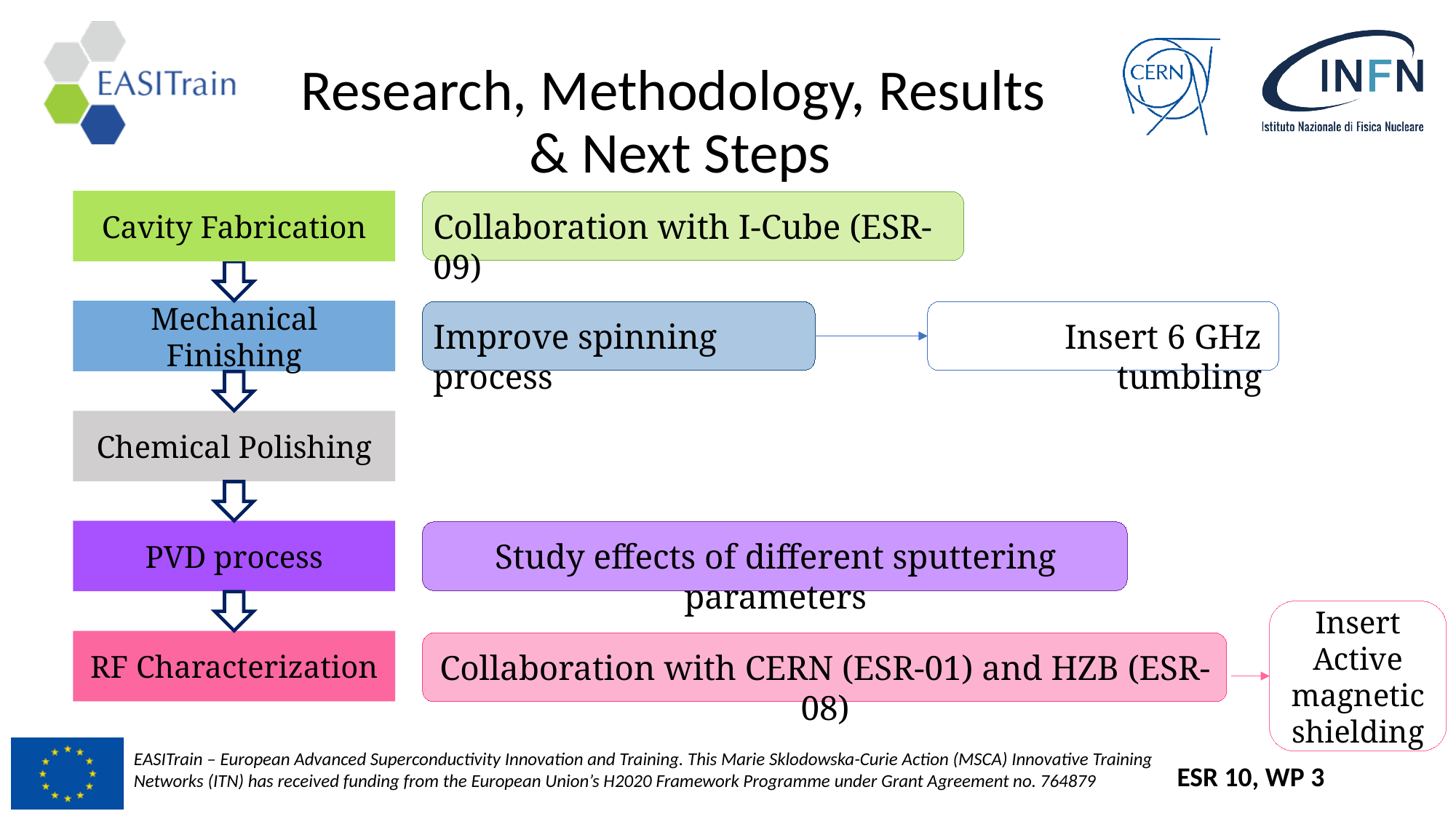

# Research, Methodology, Results & Next Steps
Cavity Fabrication

Collaboration with I-Cube (ESR-09)

Mechanical Finishing

Improve spinning process
Insert 6 GHz tumbling

Chemical Polishing

PVD process

Study effects of different sputtering parameters

Insert Active magnetic shielding
RF Characterization

Collaboration with CERN (ESR-01) and HZB (ESR-08)